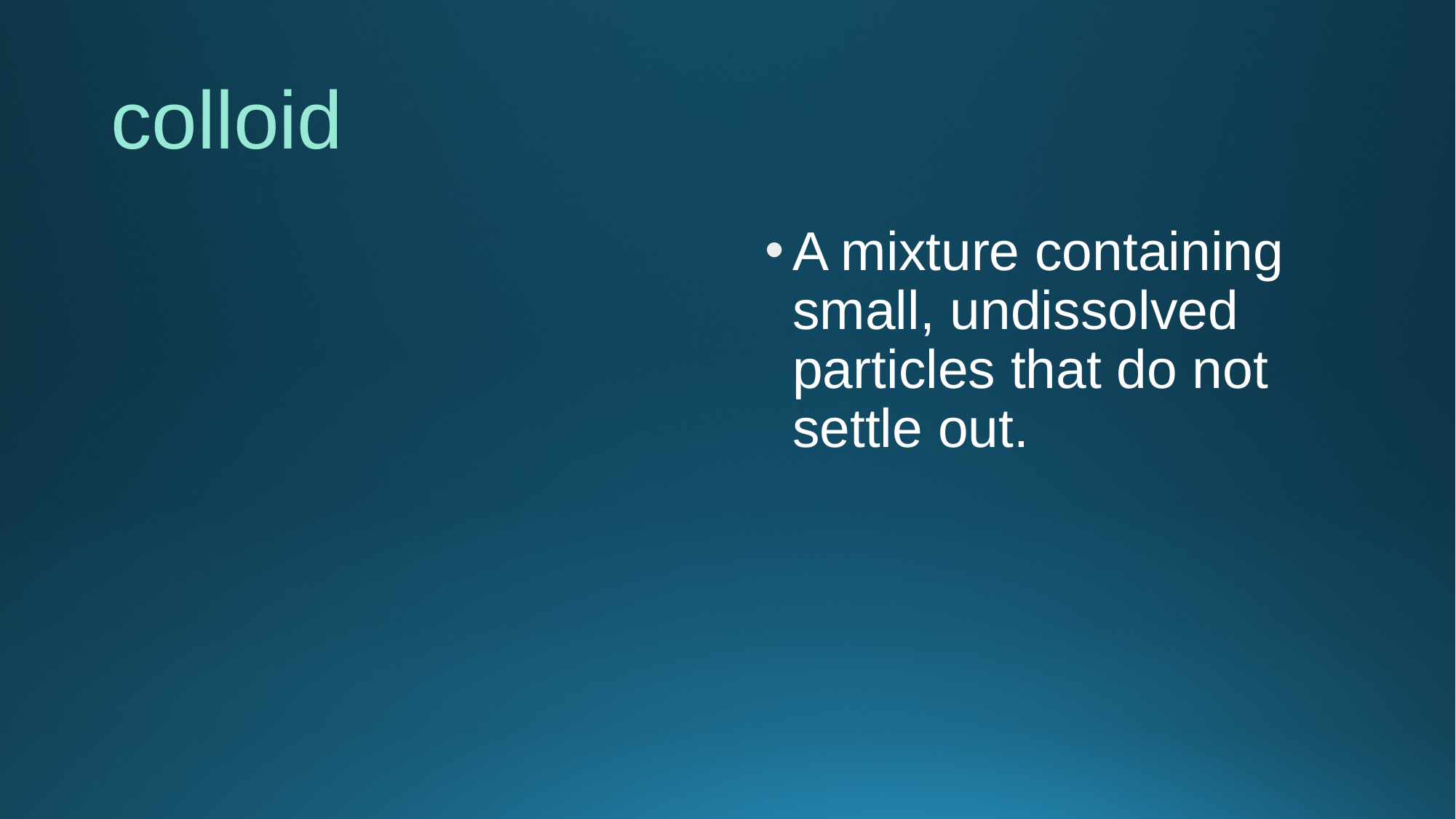

# colloid

A mixture containing small, undissolved particles that do not settle out.